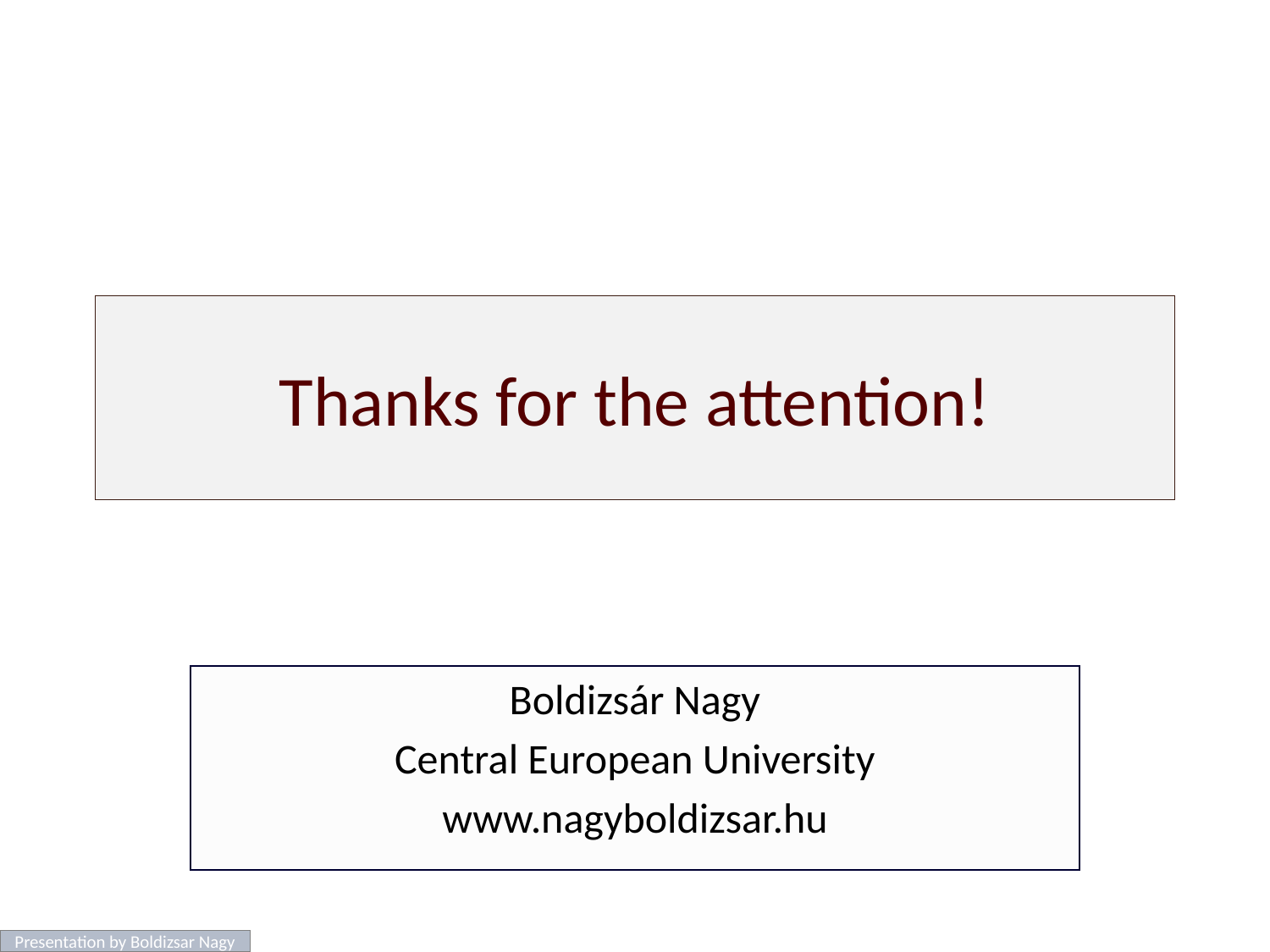

# Thanks for the attention!
Boldizsár Nagy
Central European University
www.nagyboldizsar.hu